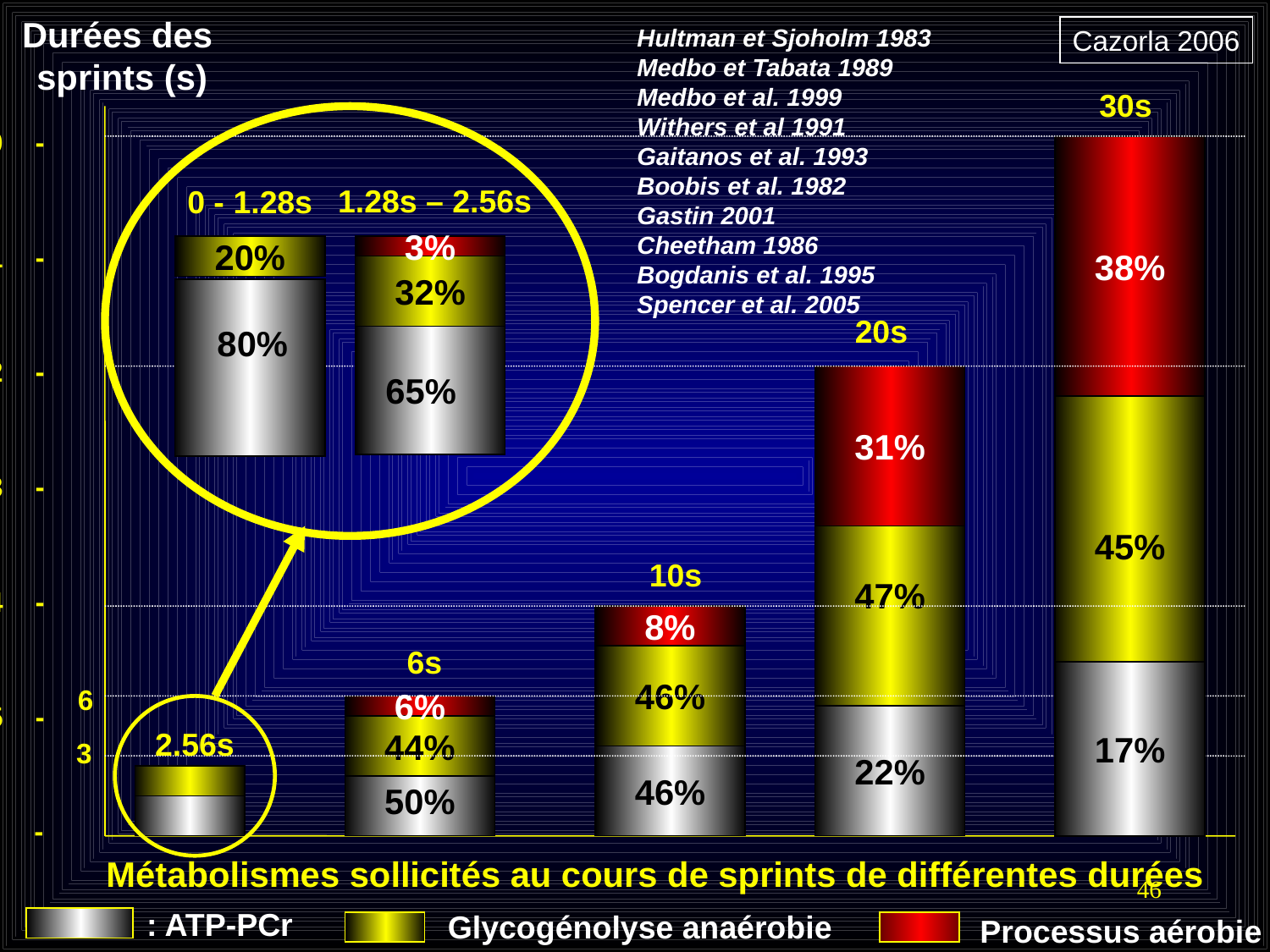

Durées des
sprints (s)
Hultman et Sjoholm 1983
Medbo et Tabata 1989
Medbo et al. 1999
Withers et al 1991
Gaitanos et al. 1993
Boobis et al. 1982
Gastin 2001
Cheetham 1986
Bogdanis et al. 1995
Spencer et al. 2005
Cazorla 2006
30s
-

-

-

-

-

-

0      -

38%
1.28s – 2.56s
0 - 1.28s
20%
3%
32%

20s
80%

  65%

31%
45%

47%

10s

8%
6s
46%
17%
6

6%
22%
44%
2.56s
3
46%

50%

Métabolismes sollicités au cours de sprints de différentes durées
46
: ATP-PCr
Glycogénolyse anaérobie
Processus aérobie